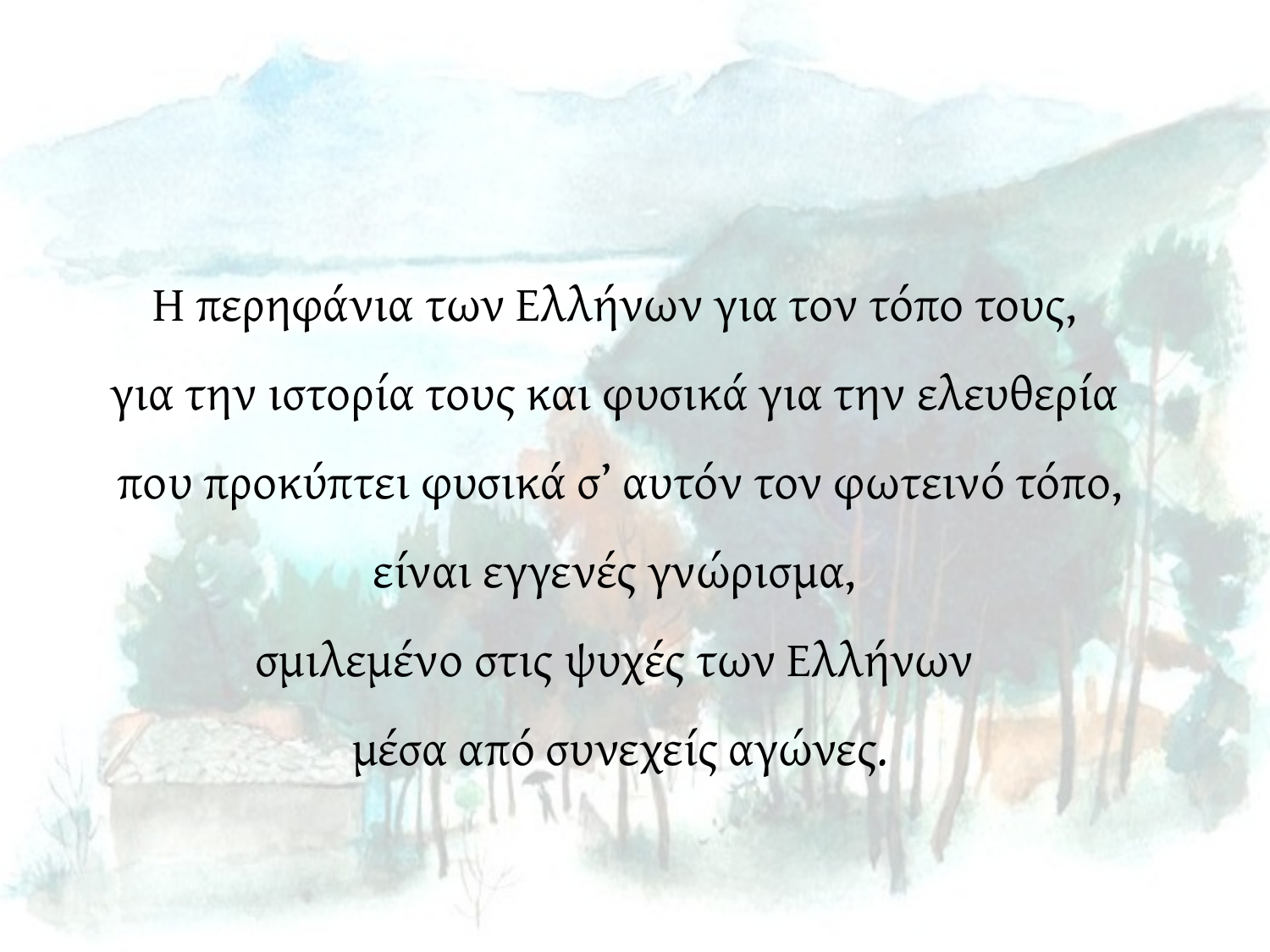

Η περηφάνια των Ελλήνων για τον τόπο τους,
για την ιστορία τους και φυσικά για την ελευθερία
που προκύπτει φυσικά σ’ αυτόν τον φωτεινό τόπο, είναι εγγενές γνώρισμα,
σμιλεμένο στις ψυχές των Ελλήνων
μέσα από συνεχείς αγώνες.